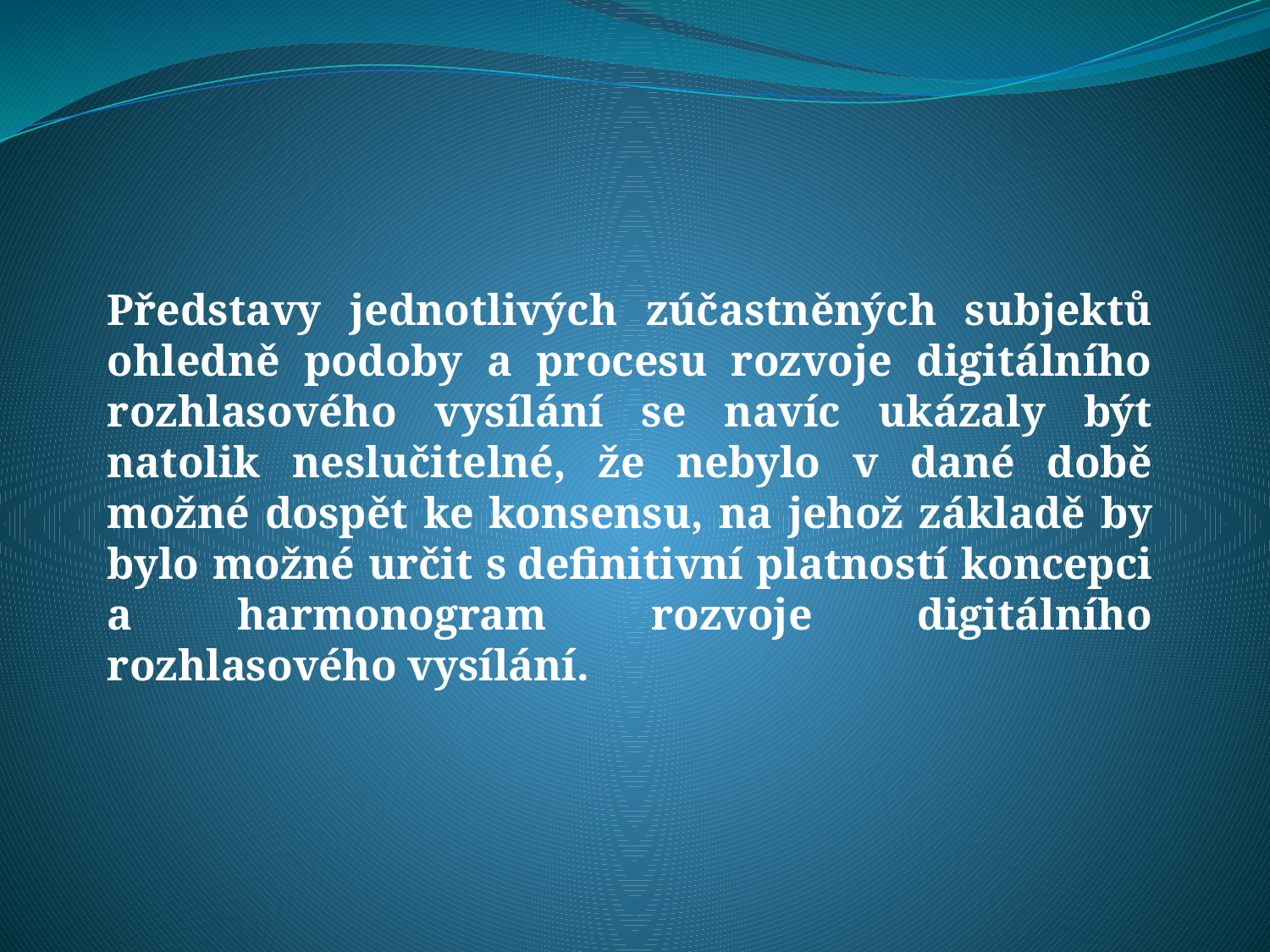

Představy jednotlivých zúčastněných subjektů ohledně podoby a procesu rozvoje digitálního rozhlasového vysílání se navíc ukázaly být natolik neslučitelné, že nebylo v dané době možné dospět ke konsensu, na jehož základě by bylo možné určit s definitivní platností koncepci a harmonogram rozvoje digitálního rozhlasového vysílání.